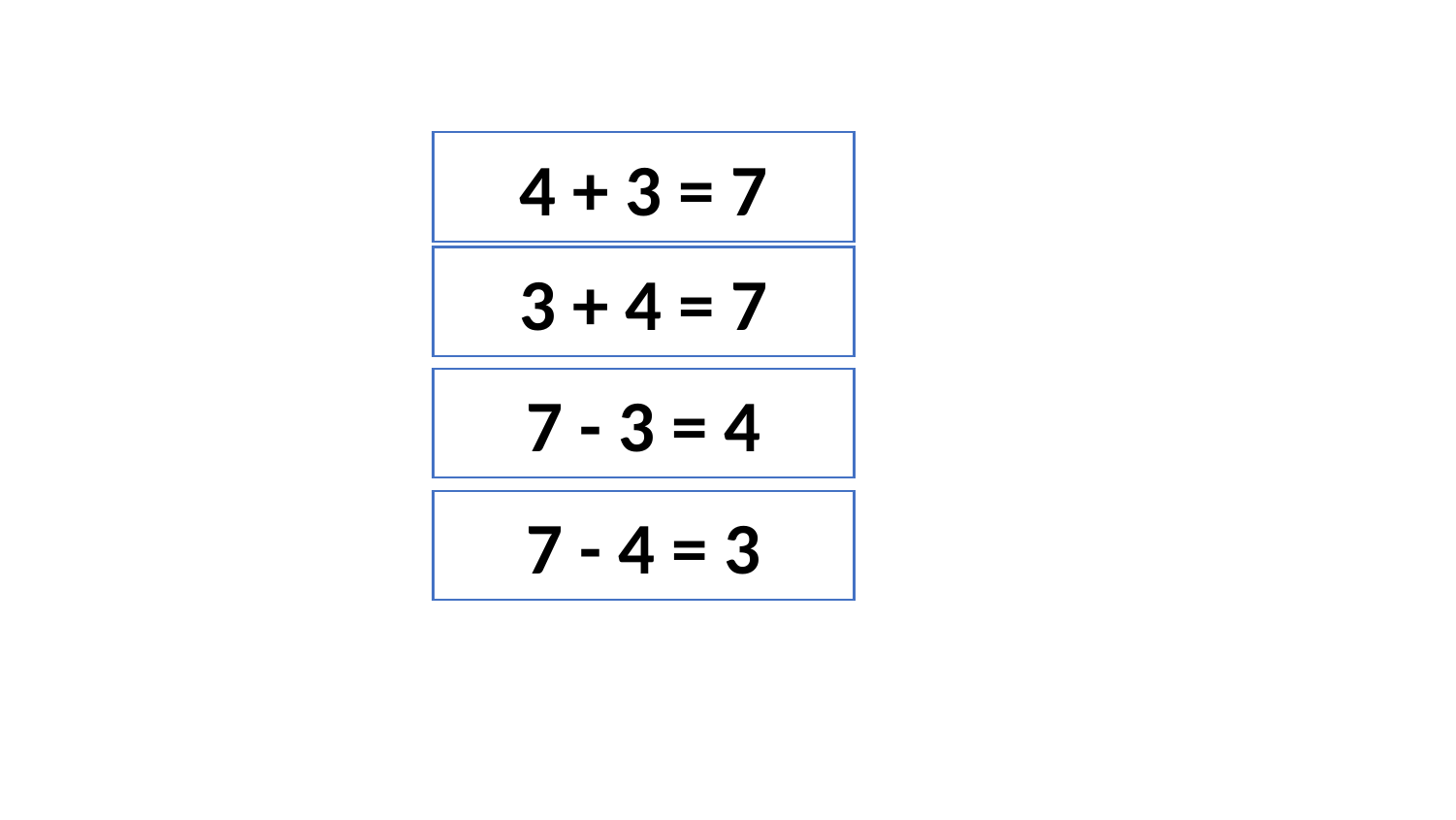

4 + 3 = 7
3 + 4 = 7
7 - 3 = 4
7 - 4 = 3